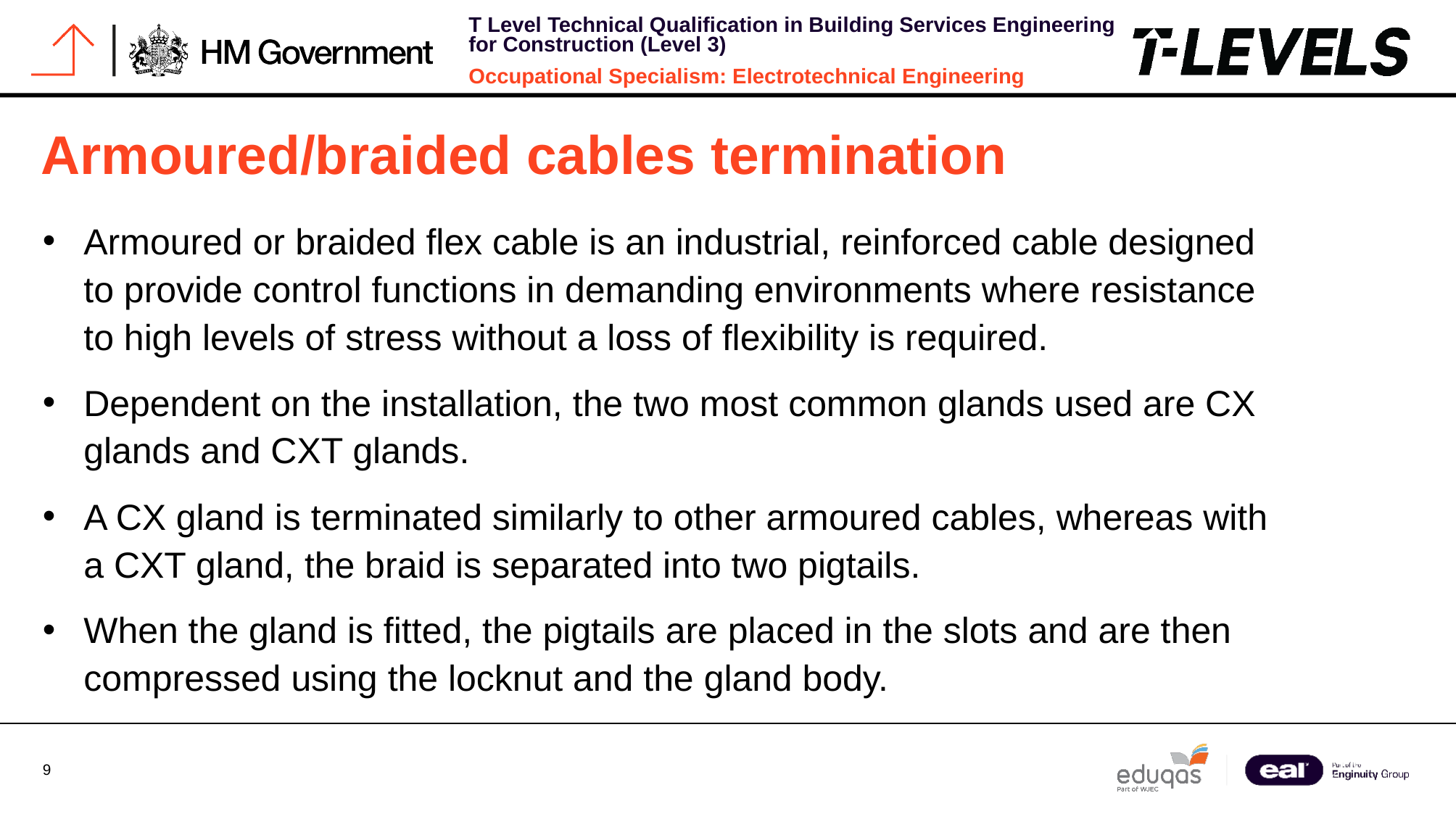

# Armoured/braided cables termination
Armoured or braided flex cable is an industrial, reinforced cable designed to provide control functions in demanding environments where resistance to high levels of stress without a loss of flexibility is required.
Dependent on the installation, the two most common glands used are CX glands and CXT glands.
A CX gland is terminated similarly to other armoured cables, whereas with a CXT gland, the braid is separated into two pigtails.
When the gland is fitted, the pigtails are placed in the slots and are then compressed using the locknut and the gland body.